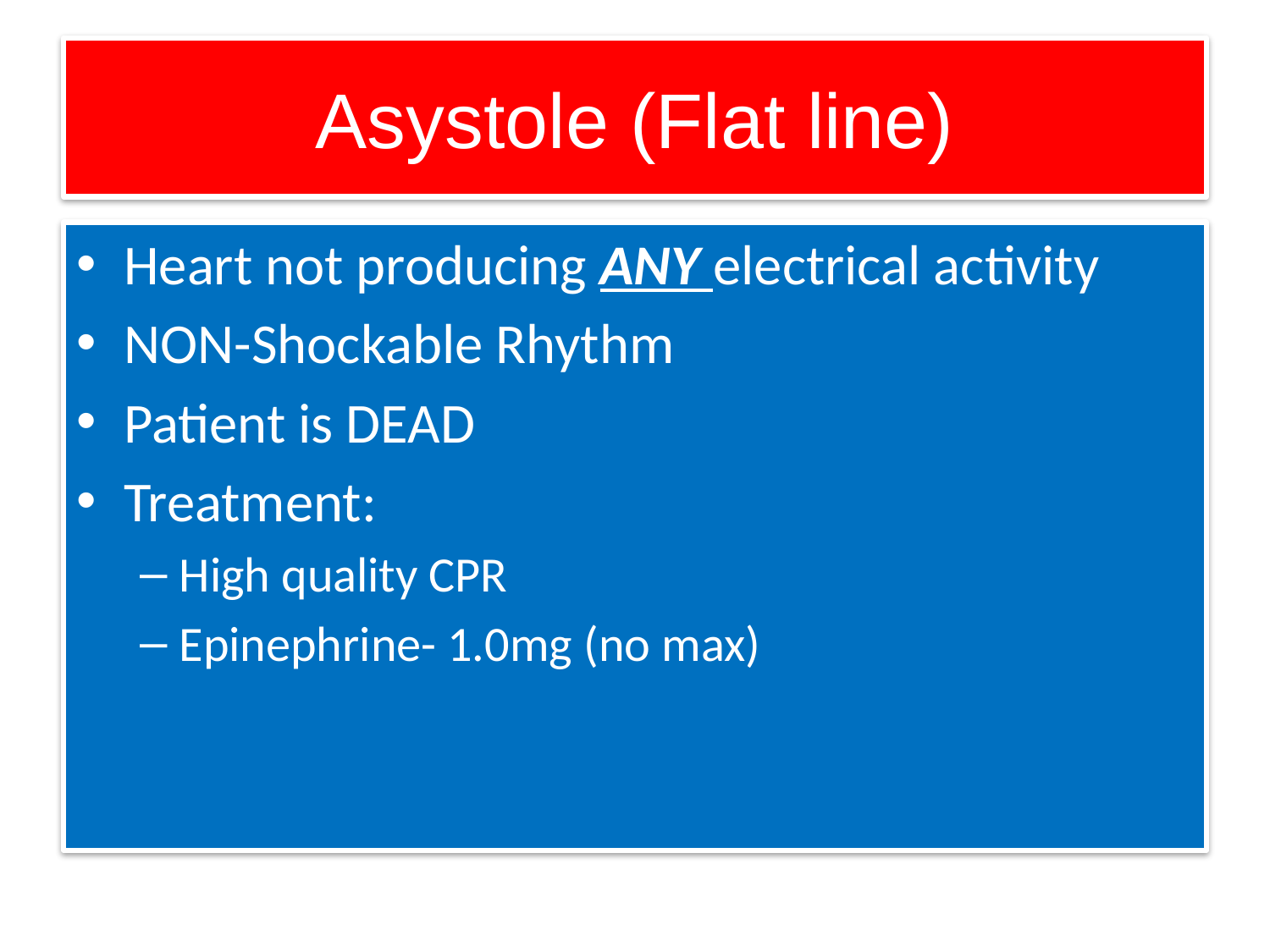

# Asystole (Flat line)
Heart not producing ANY electrical activity
NON-Shockable Rhythm
Patient is DEAD
Treatment:
High quality CPR
Epinephrine- 1.0mg (no max)